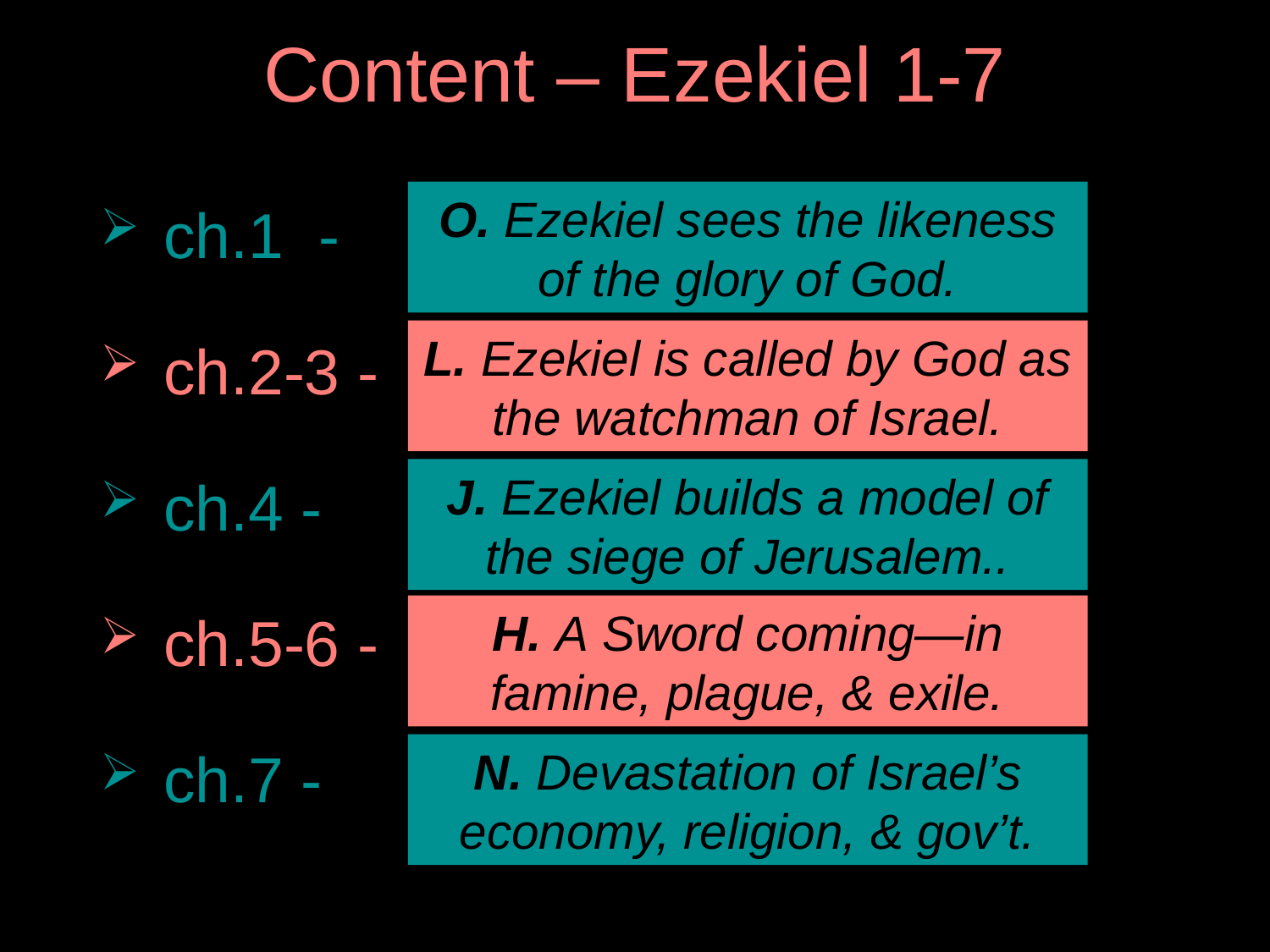

# Content – Ezekiel 1-7
O. Ezekiel sees the likeness of the glory of God.
ch.1  -
ch.2-3 -
ch.4 -
ch.5-6 -
ch.7 -
L. Ezekiel is called by God as the watchman of Israel.
J. Ezekiel builds a model of the siege of Jerusalem..
H. A Sword coming—in famine, plague, & exile.
N. Devastation of Israel’s economy, religion, & gov’t.